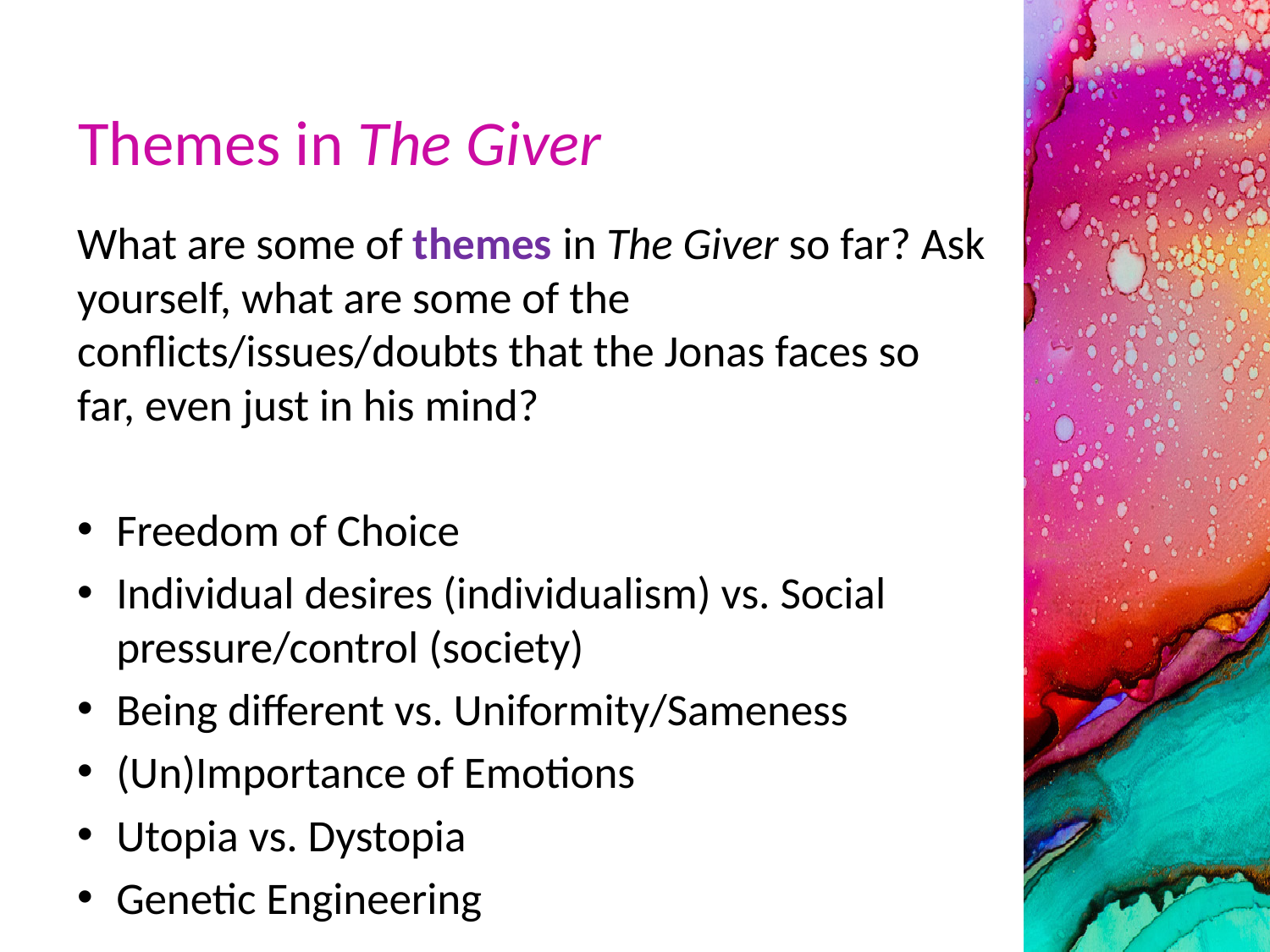

# Themes in The Giver
What are some of themes in The Giver so far? Ask yourself, what are some of the conflicts/issues/doubts that the Jonas faces so far, even just in his mind?

Freedom of Choice
Individual desires (individualism) vs. Social pressure/control (society)
Being different vs. Uniformity/Sameness
(Un)Importance of Emotions
Utopia vs. Dystopia
Genetic Engineering